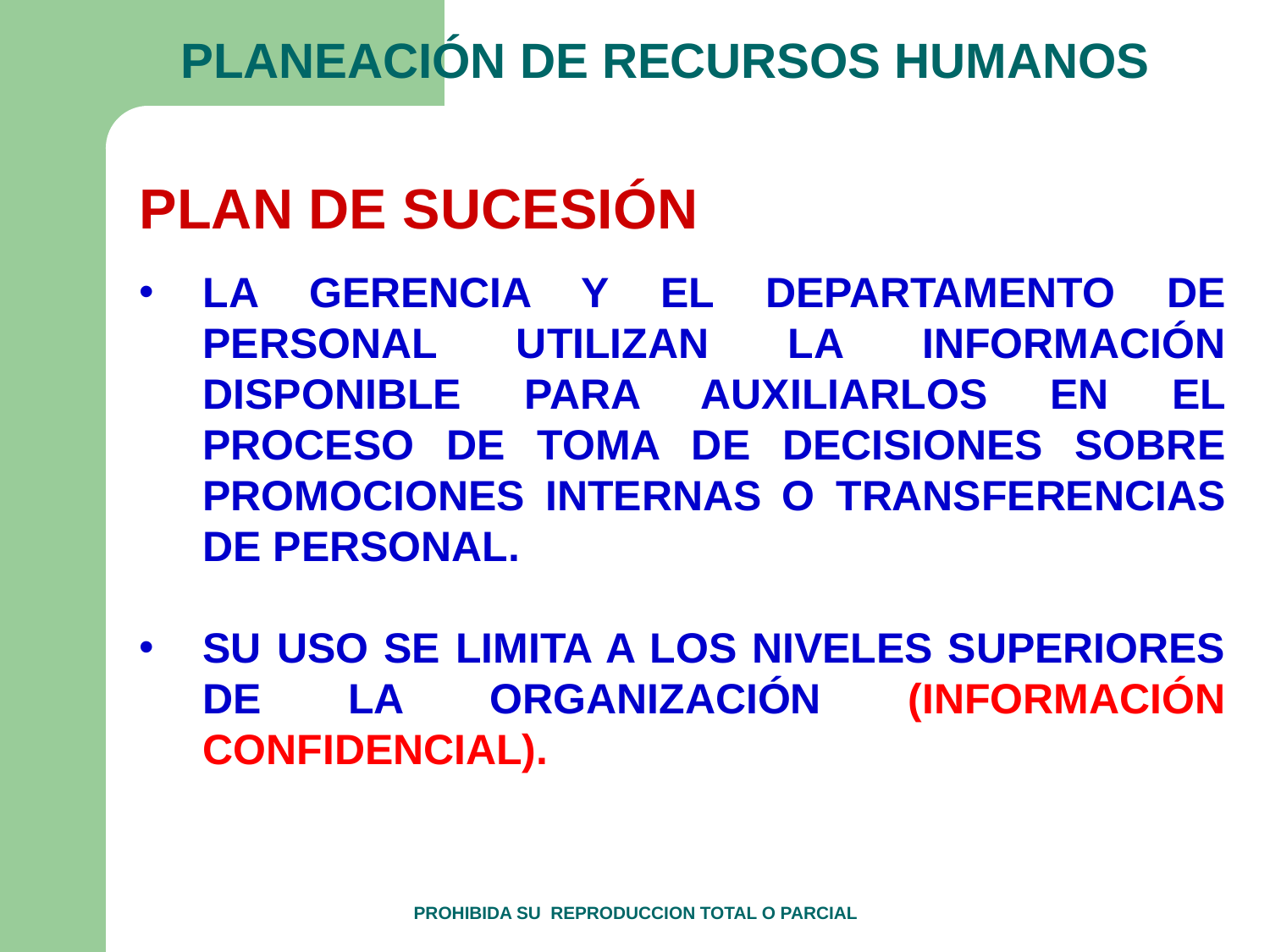

PLANEACIÓN DE RECURSOS HUMANOS
PLAN DE SUCESIÓN

LA GERENCIA Y EL DEPARTAMENTO DE PERSONAL UTILIZAN LA INFORMACIÓN DISPONIBLE PARA AUXILIARLOS EN EL PROCESO DE TOMA DE DECISIONES SOBRE PROMOCIONES INTERNAS O TRANSFERENCIAS DE PERSONAL.

SU USO SE LIMITA A LOS NIVELES SUPERIORES DE LA ORGANIZACIÓN (INFORMACIÓN CONFIDENCIAL).